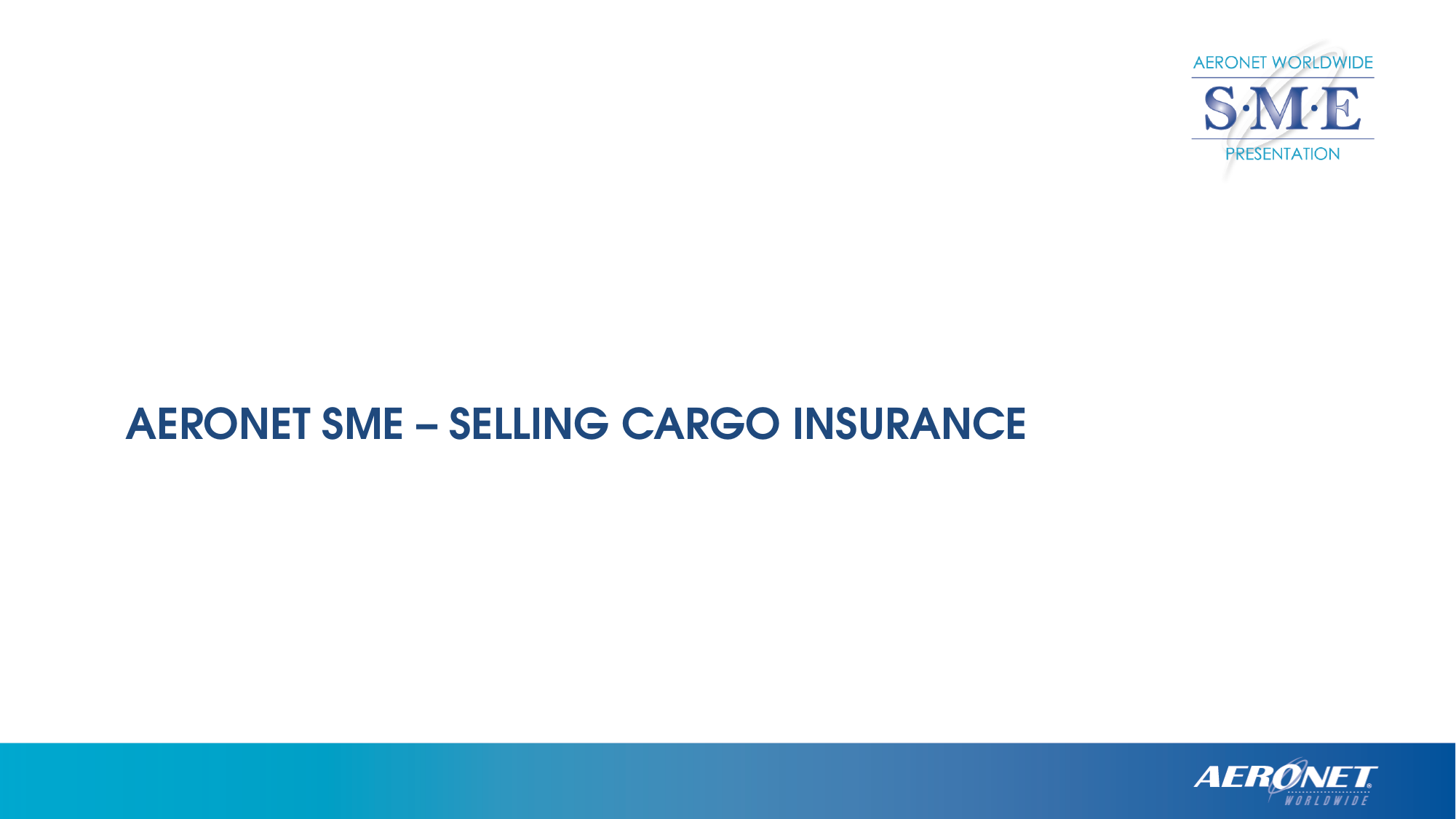

# Aeronet SME – selling cargo insurance